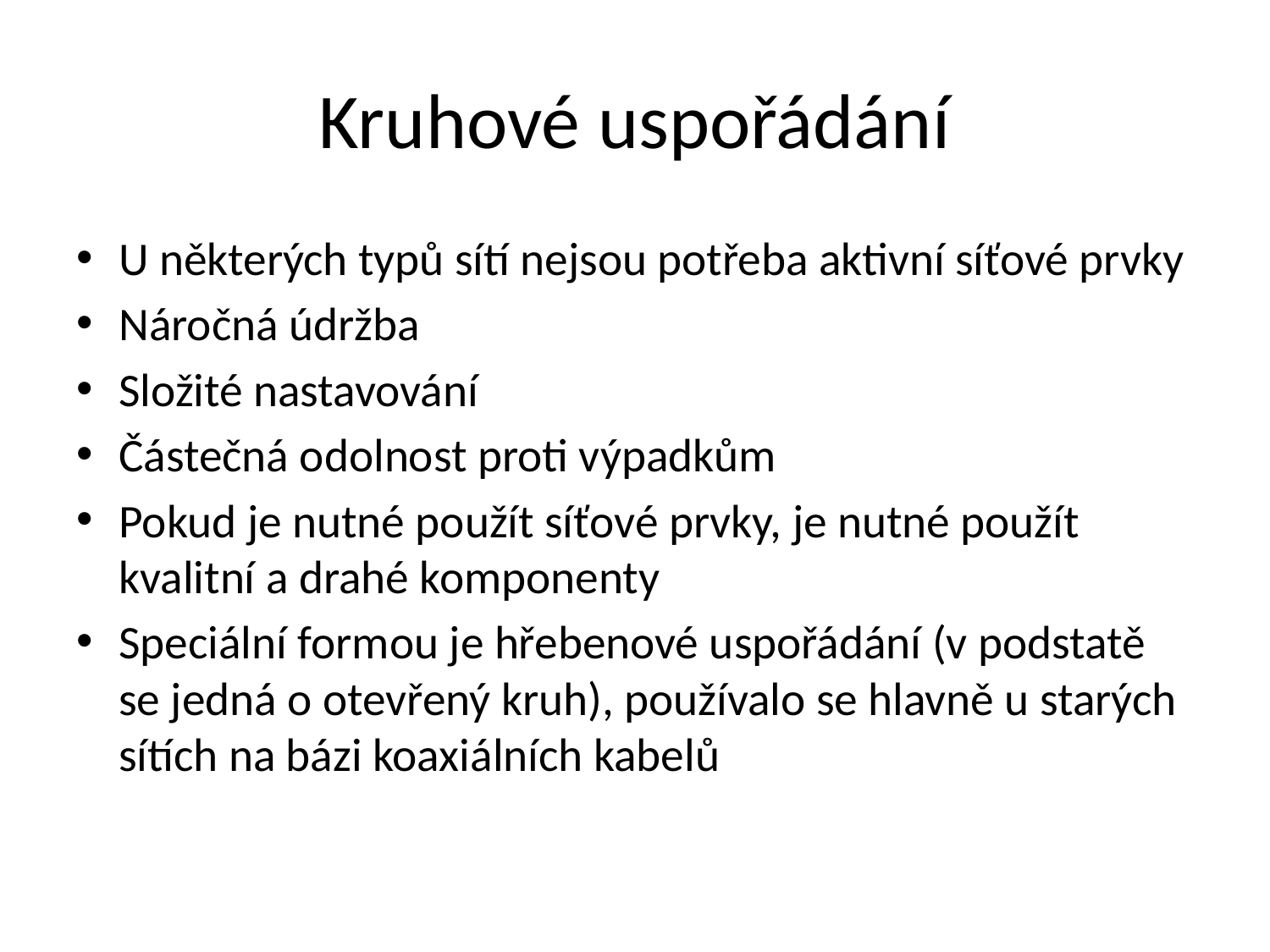

# Kruhové uspořádání
U některých typů sítí nejsou potřeba aktivní síťové prvky
Náročná údržba
Složité nastavování
Částečná odolnost proti výpadkům
Pokud je nutné použít síťové prvky, je nutné použít kvalitní a drahé komponenty
Speciální formou je hřebenové uspořádání (v podstatě se jedná o otevřený kruh), používalo se hlavně u starých sítích na bázi koaxiálních kabelů